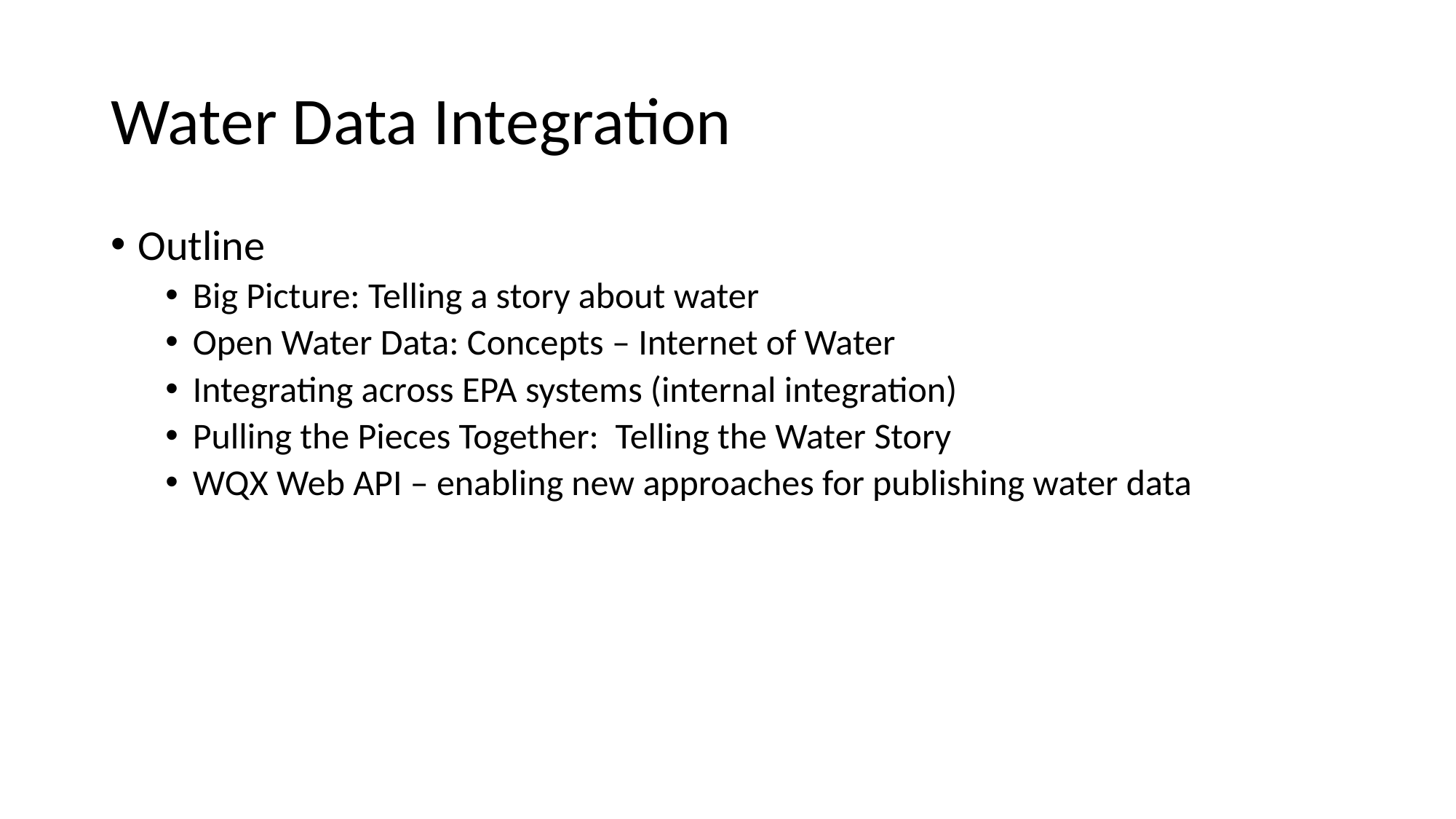

# Water Data Integration
Outline
Big Picture: Telling a story about water
Open Water Data: Concepts – Internet of Water
Integrating across EPA systems (internal integration)
Pulling the Pieces Together:  Telling the Water Story
WQX Web API – enabling new approaches for publishing water data